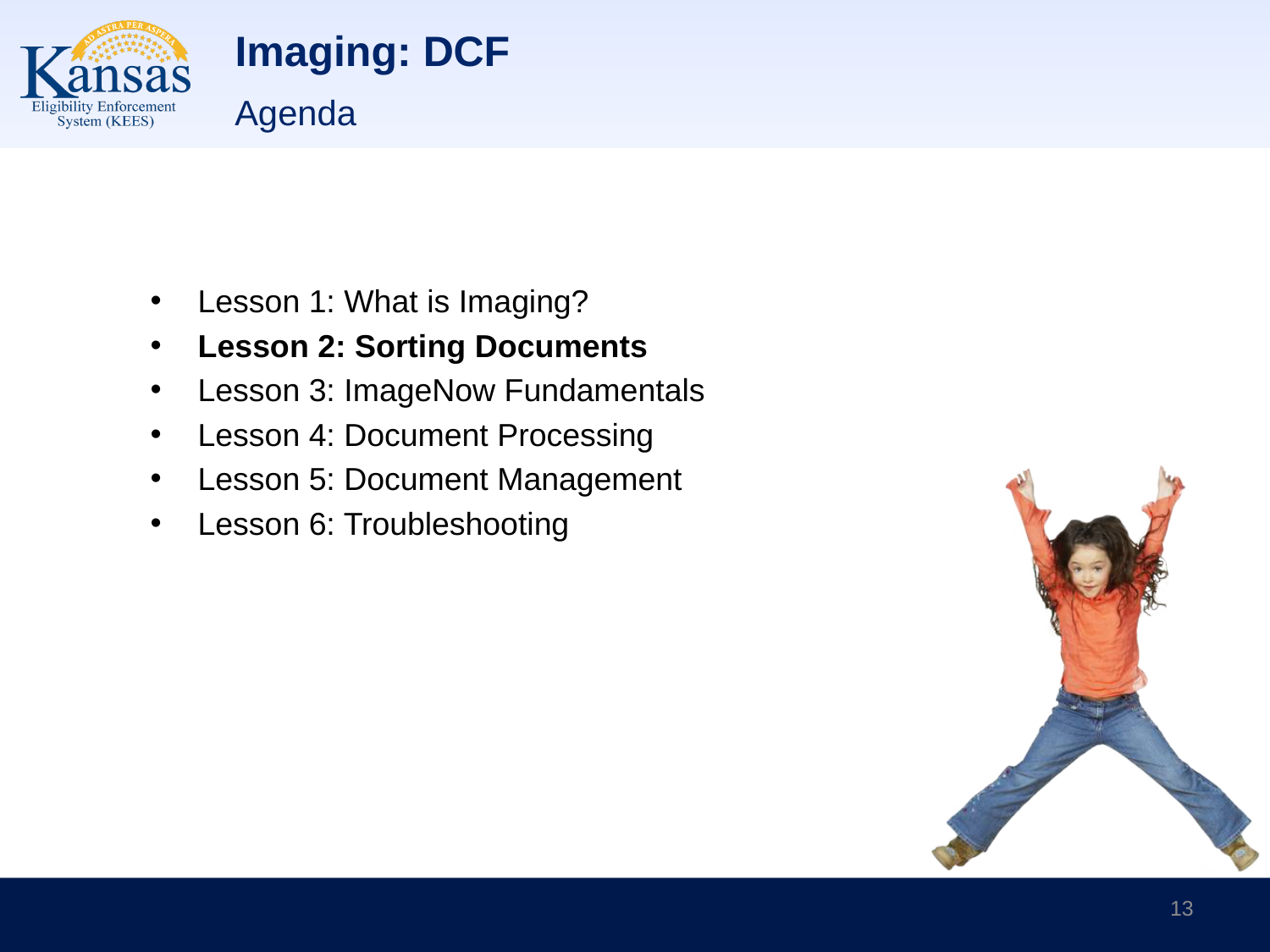

# Imaging: DCF
Agenda
Lesson 1: What is Imaging?
Lesson 2: Sorting Documents
Lesson 3: ImageNow Fundamentals
Lesson 4: Document Processing
Lesson 5: Document Management
Lesson 6: Troubleshooting

13